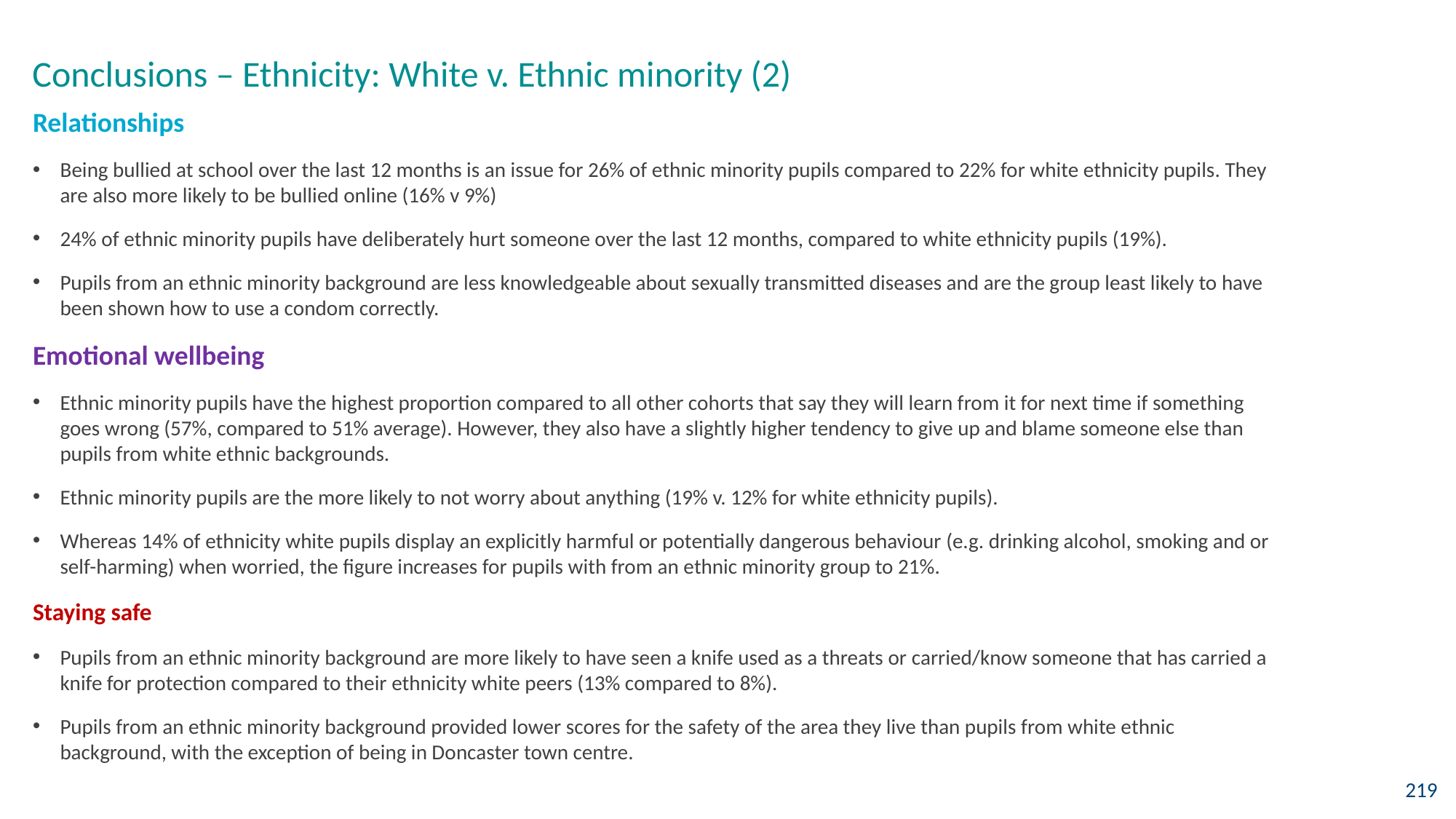

Conclusions – Ethnicity: White v. Ethnic minority (2)
Relationships
Being bullied at school over the last 12 months is an issue for 26% of ethnic minority pupils compared to 22% for white ethnicity pupils. They are also more likely to be bullied online (16% v 9%)
24% of ethnic minority pupils have deliberately hurt someone over the last 12 months, compared to white ethnicity pupils (19%).
Pupils from an ethnic minority background are less knowledgeable about sexually transmitted diseases and are the group least likely to have been shown how to use a condom correctly.
Emotional wellbeing
Ethnic minority pupils have the highest proportion compared to all other cohorts that say they will learn from it for next time if something goes wrong (57%, compared to 51% average). However, they also have a slightly higher tendency to give up and blame someone else than  pupils from white ethnic backgrounds.
Ethnic minority pupils are the more likely to not worry about anything (19% v. 12% for white ethnicity pupils).
Whereas 14% of ethnicity white pupils display an explicitly harmful or potentially dangerous behaviour (e.g. drinking alcohol, smoking and or self-harming) when worried, the figure increases for pupils with from an ethnic minority group to 21%.
Staying safe
Pupils from an ethnic minority background are more likely to have seen a knife used as a threats or carried/know someone that has carried a knife for protection compared to their ethnicity white peers (13% compared to 8%).
Pupils from an ethnic minority background provided lower scores for the safety of the area they live than pupils from white ethnic background, with the exception of being in Doncaster town centre.